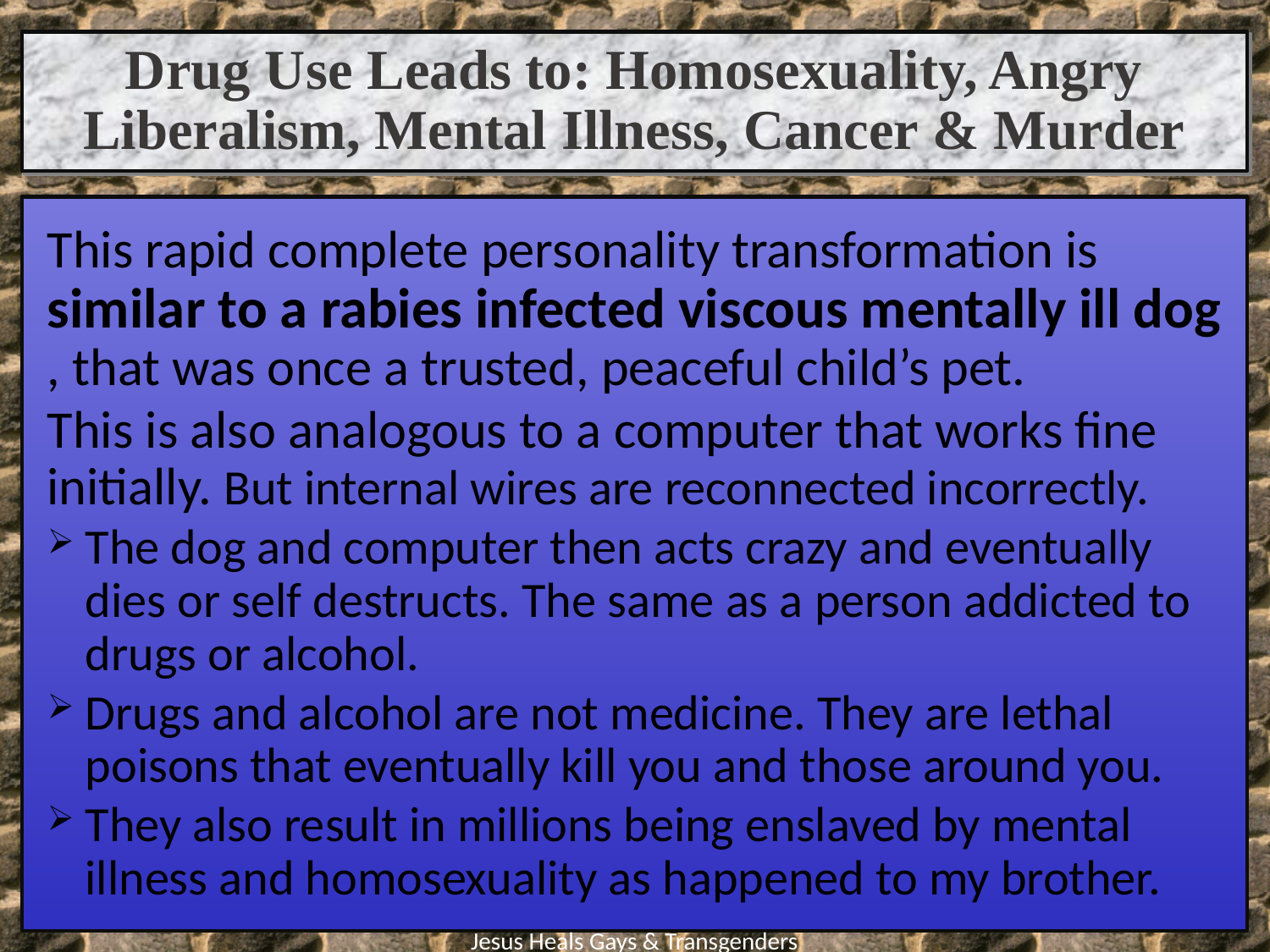

Drug Use Leads to: Homosexuality, Angry Liberalism, Mental Illness, Cancer & Murder
This rapid complete personality transformation is similar to a rabies infected viscous mentally ill dog, that was once a trusted, peaceful child’s pet.
This is also analogous to a computer that works fine initially. But internal wires are reconnected incorrectly.
The dog and computer then acts crazy and eventually dies or self destructs. The same as a person addicted to drugs or alcohol.
Drugs and alcohol are not medicine. They are lethal poisons that eventually kill you and those around you.
They also result in millions being enslaved by mental illness and homosexuality as happened to my brother.
Jesus Heals Gays & Transgenders